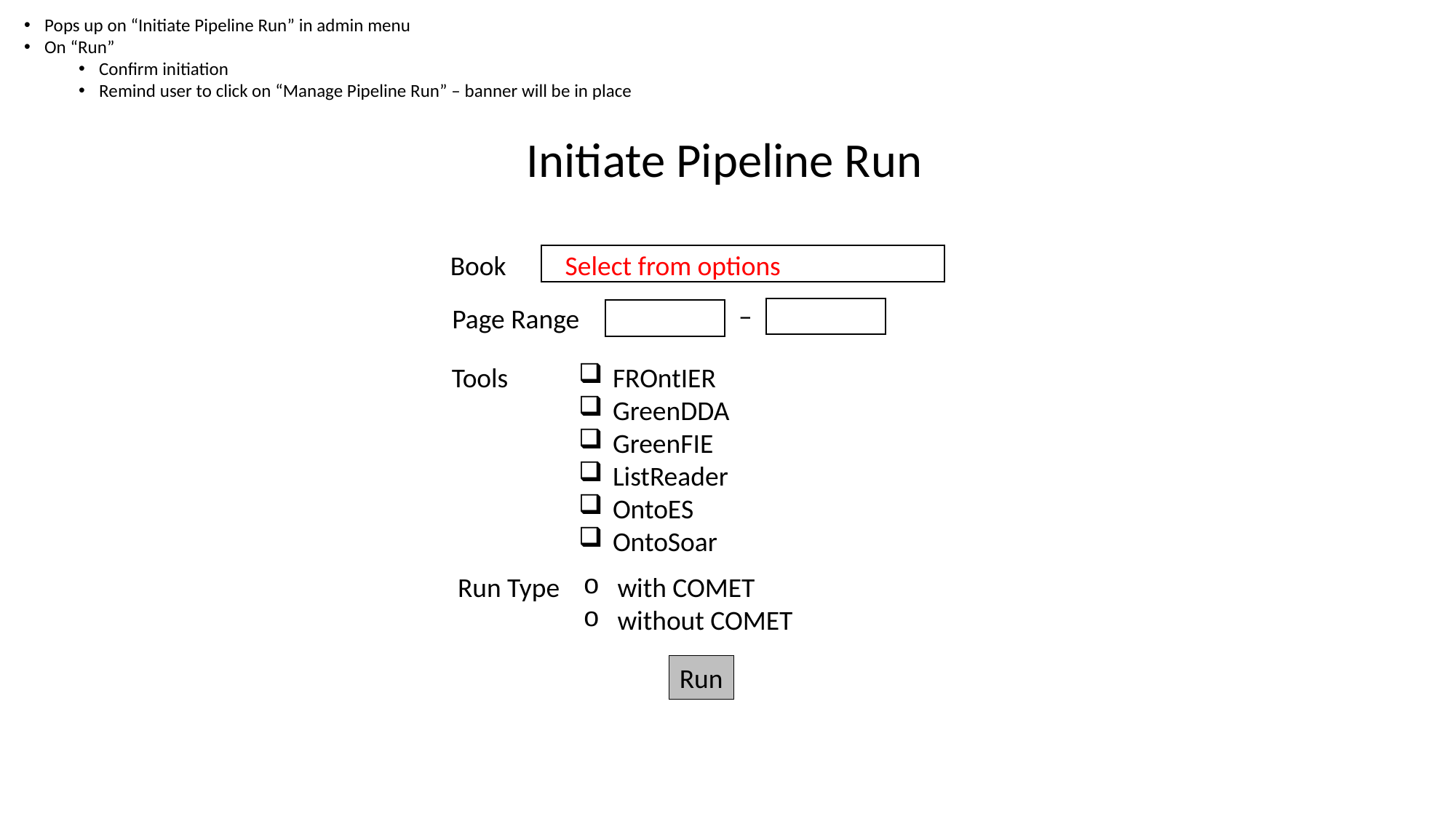

Pops up on “Initiate Pipeline Run” in admin menu
On “Run”
Confirm initiation
Remind user to click on “Manage Pipeline Run” – banner will be in place
# Initiate Pipeline Run
Book
Select from options

–
Page Range

Tools
FROntIER
GreenDDA
GreenFIE
ListReader
OntoES
OntoSoar
Run Type
with COMET
without COMET
Run